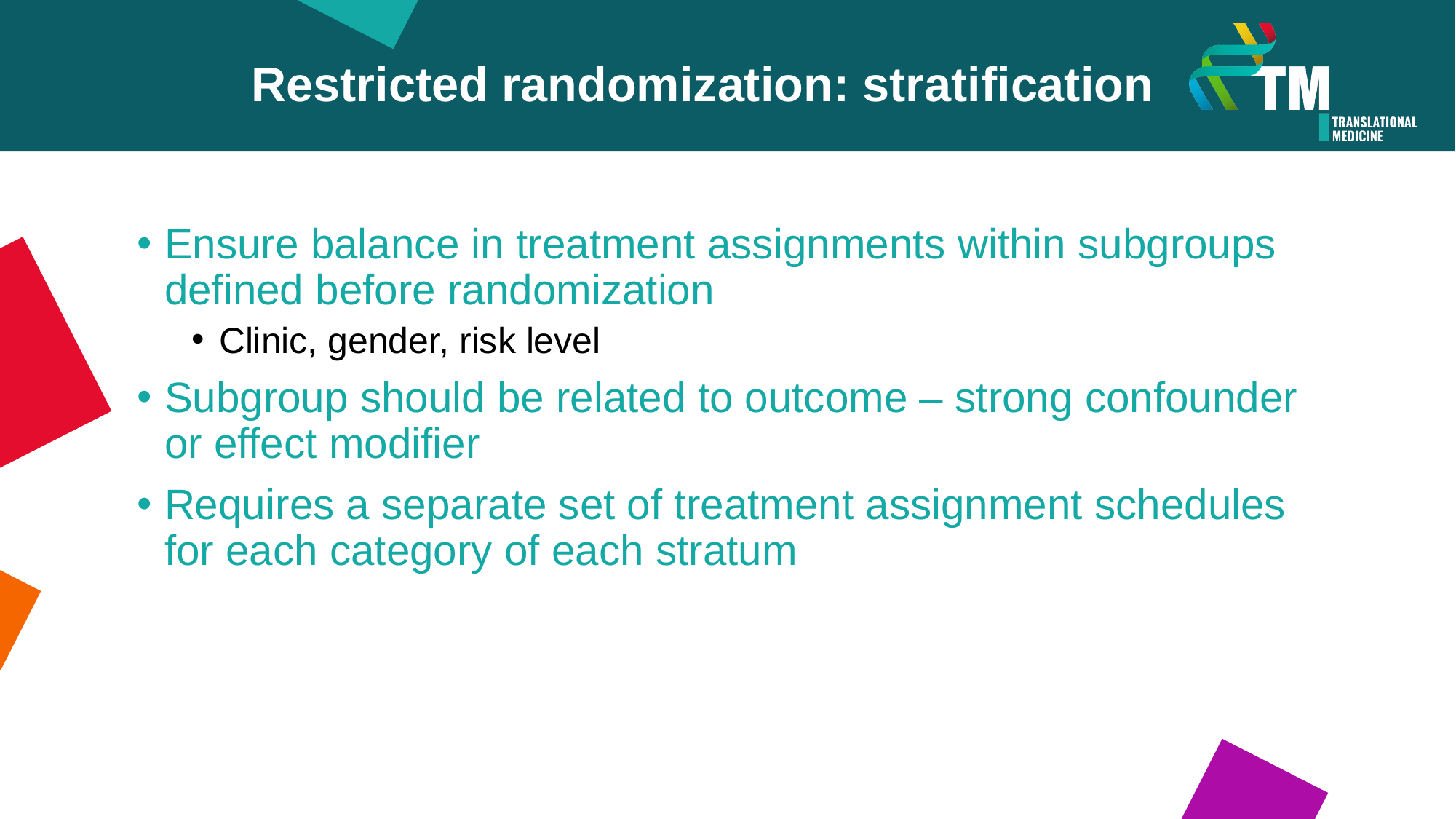

Restricted randomization: stratification
Ensure balance in treatment assignments within subgroups defined before randomization
Clinic, gender, risk level
Subgroup should be related to outcome – strong confounder or effect modifier
Requires a separate set of treatment assignment schedules for each category of each stratum